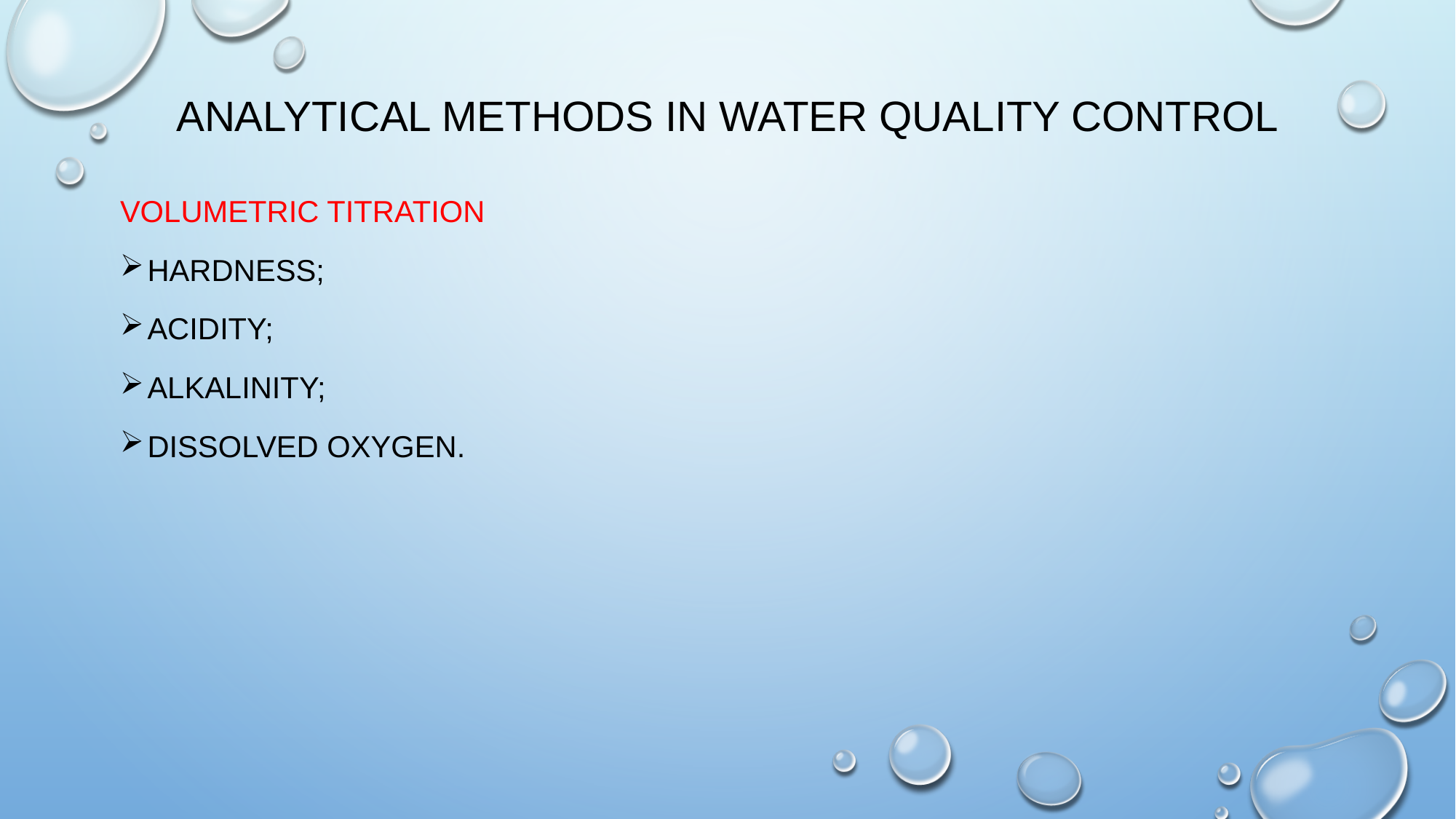

# Analytical methods in water quality control
volumetric titration
Hardness;
Acidity;
Alkalinity;
Dissolved oxygen.